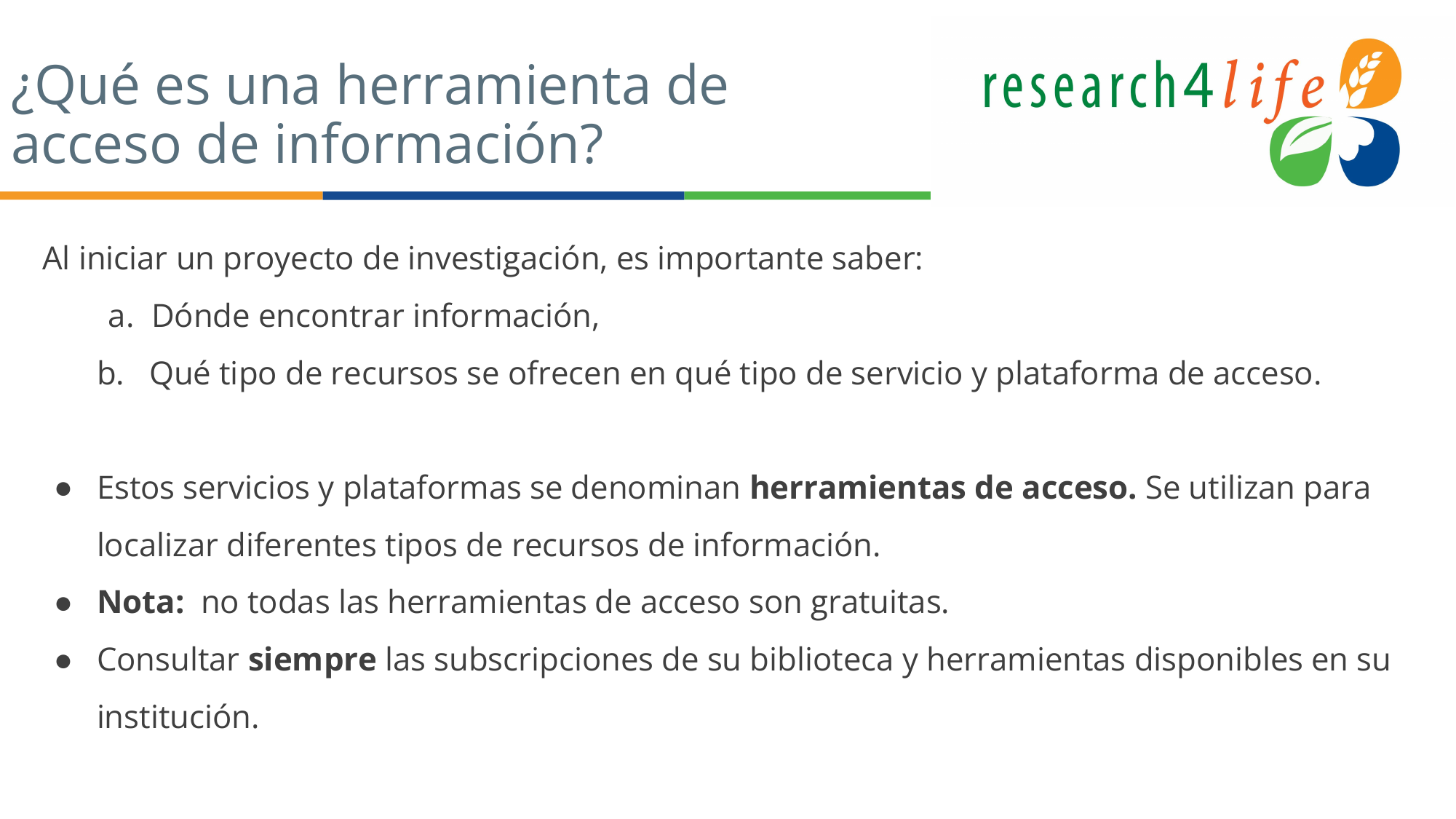

# ¿Qué es una herramienta de
acceso de información?
Al iniciar un proyecto de investigación, es importante saber:
Dónde encontrar información,
b.   Qué tipo de recursos se ofrecen en qué tipo de servicio y plataforma de acceso.

Estos servicios y plataformas se denominan herramientas de acceso. Se utilizan para localizar diferentes tipos de recursos de información.
Nota:  no todas las herramientas de acceso son gratuitas.
Consultar siempre las subscripciones de su biblioteca y herramientas disponibles en su institución.